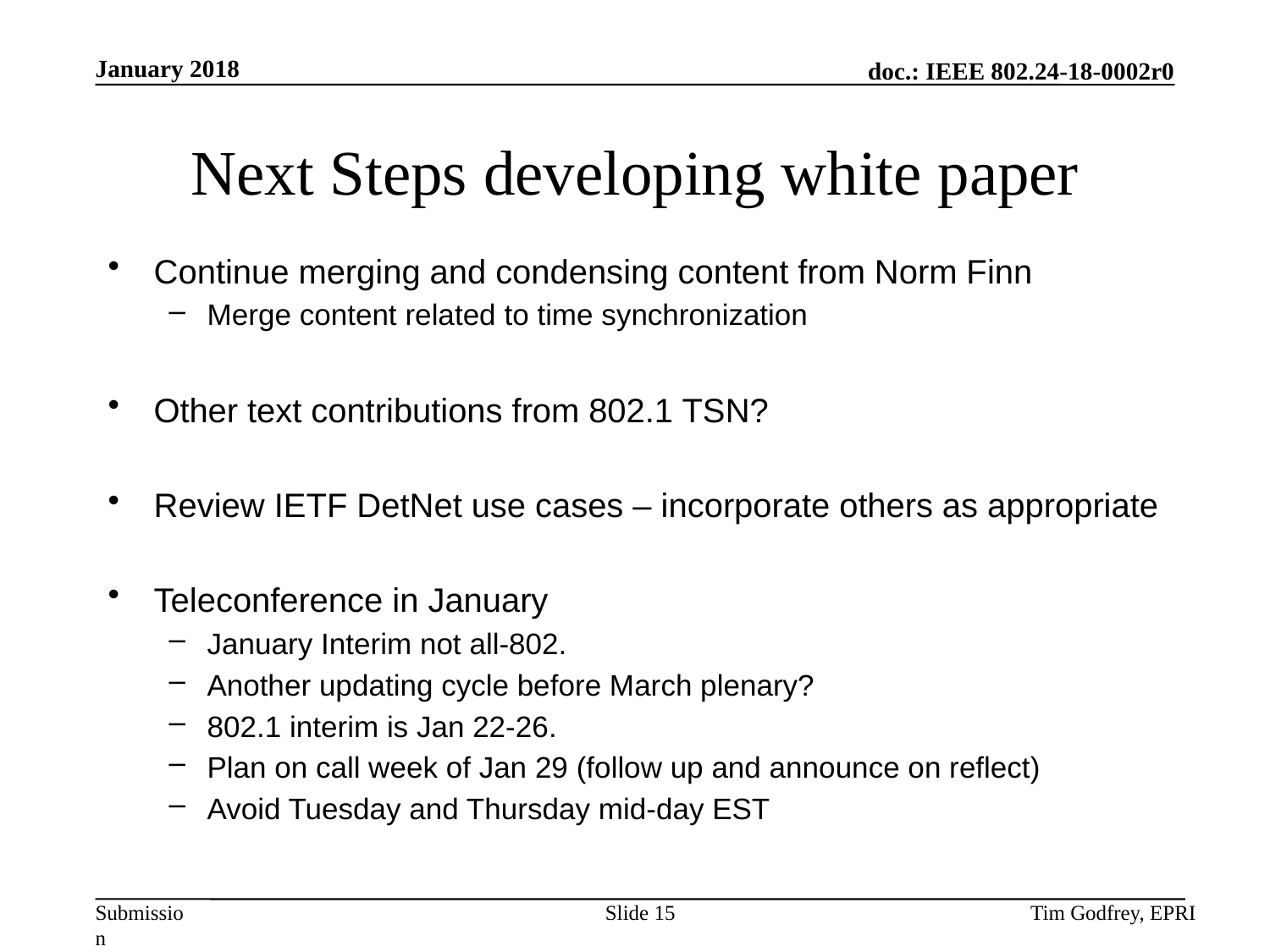

# Next Steps developing white paper
Continue merging and condensing content from Norm Finn
Merge content related to time synchronization

Other text contributions from 802.1 TSN?

Review IETF DetNet use cases – incorporate others as appropriate

Teleconference in January
January Interim not all-802.
Another updating cycle before March plenary?
802.1 interim is Jan 22-26.
Plan on call week of Jan 29 (follow up and announce on reflect)
Avoid Tuesday and Thursday mid-day EST
Slide 15
Tim Godfrey, EPRI